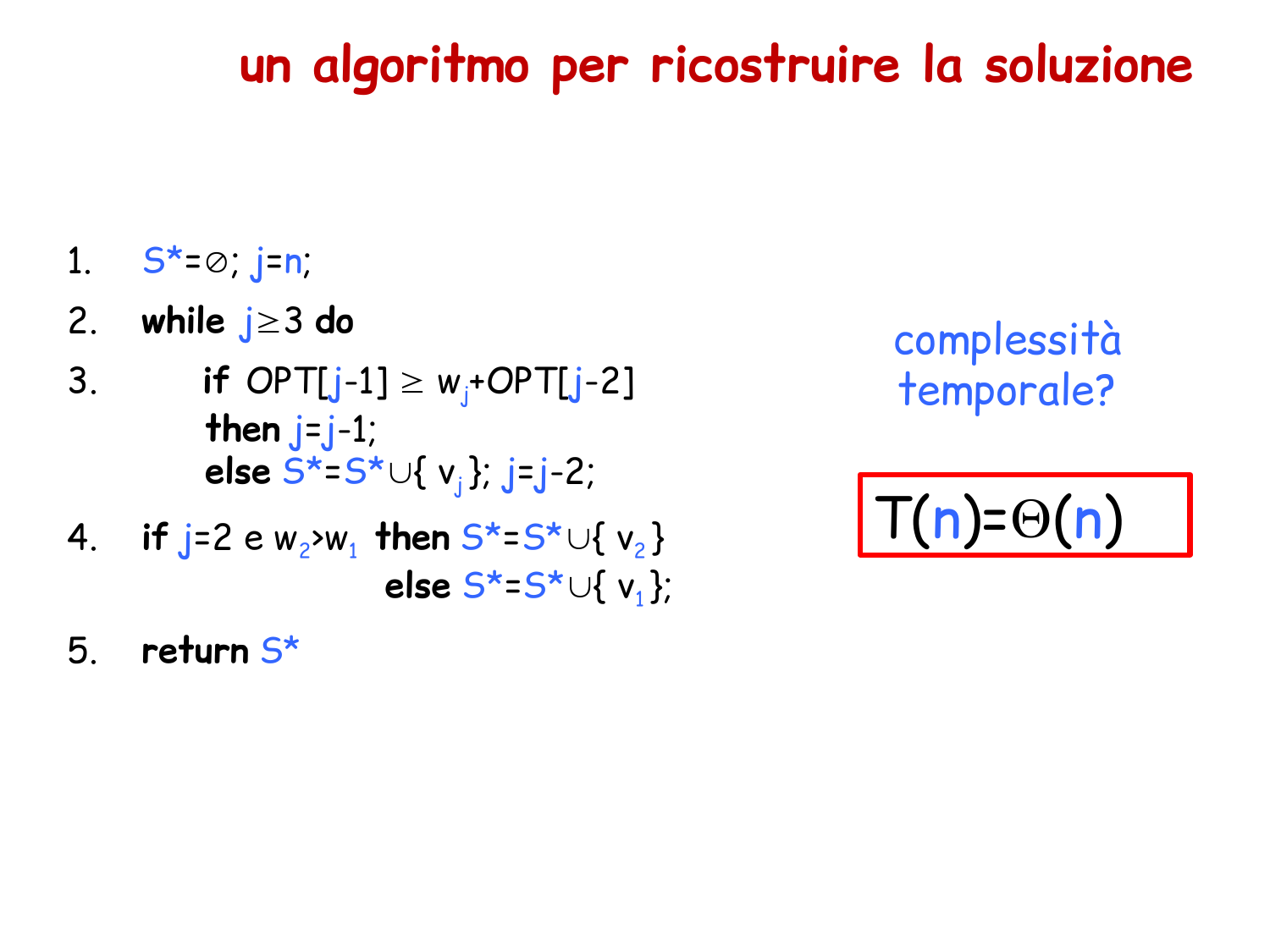

un algoritmo per ricostruire la soluzione

 S*=∅; j=n;
 while j≥3 do
     if OPT[j-1] ≥ wj+OPT[j-2]
       then j=j-1;
       else S*=S*∪{ vj }; j=j-2;
 if j=2 e w2>w1  then S*=S*∪{ v2 }
                        else S*=S*∪{ v1 };
 return S*
complessità temporale?
T(n)=Θ(n)